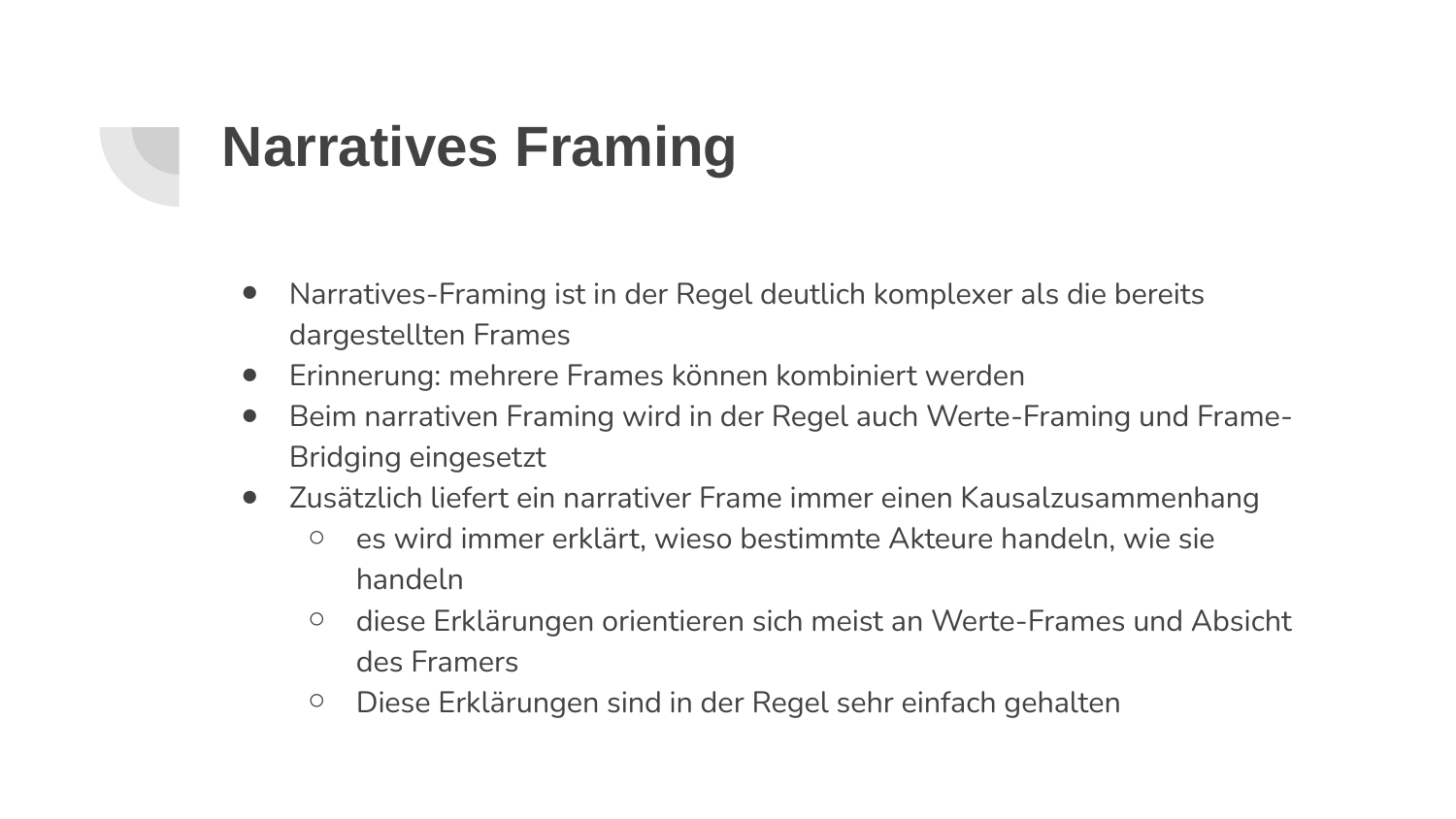

# Narratives Framing
Narratives-Framing ist in der Regel deutlich komplexer als die bereits dargestellten Frames
Erinnerung: mehrere Frames können kombiniert werden
Beim narrativen Framing wird in der Regel auch Werte-Framing und Frame-Bridging eingesetzt
Zusätzlich liefert ein narrativer Frame immer einen Kausalzusammenhang
es wird immer erklärt, wieso bestimmte Akteure handeln, wie sie handeln
diese Erklärungen orientieren sich meist an Werte-Frames und Absicht des Framers
Diese Erklärungen sind in der Regel sehr einfach gehalten